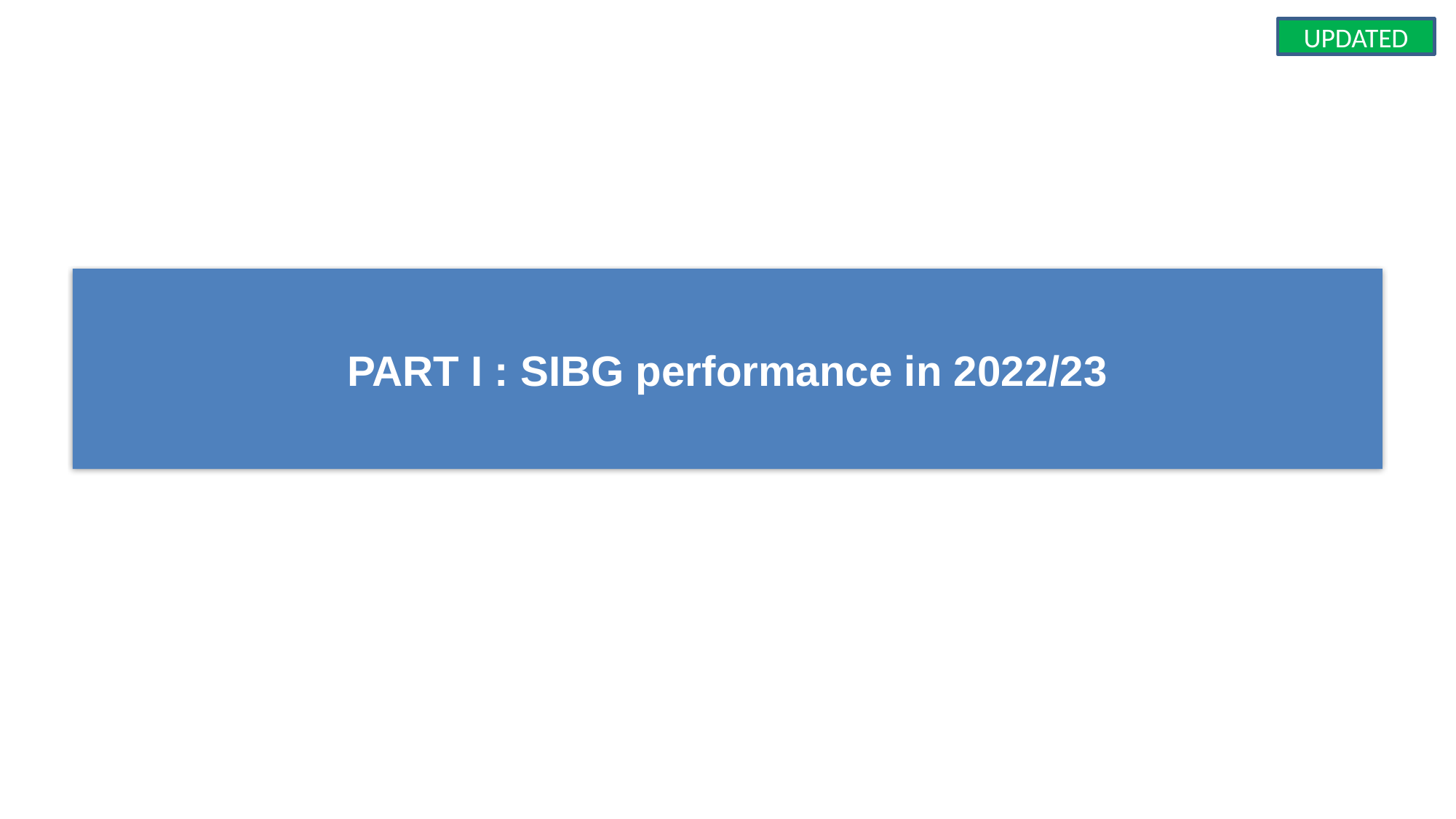

UPDATED
# PART I : SIBG performance in 2022/23